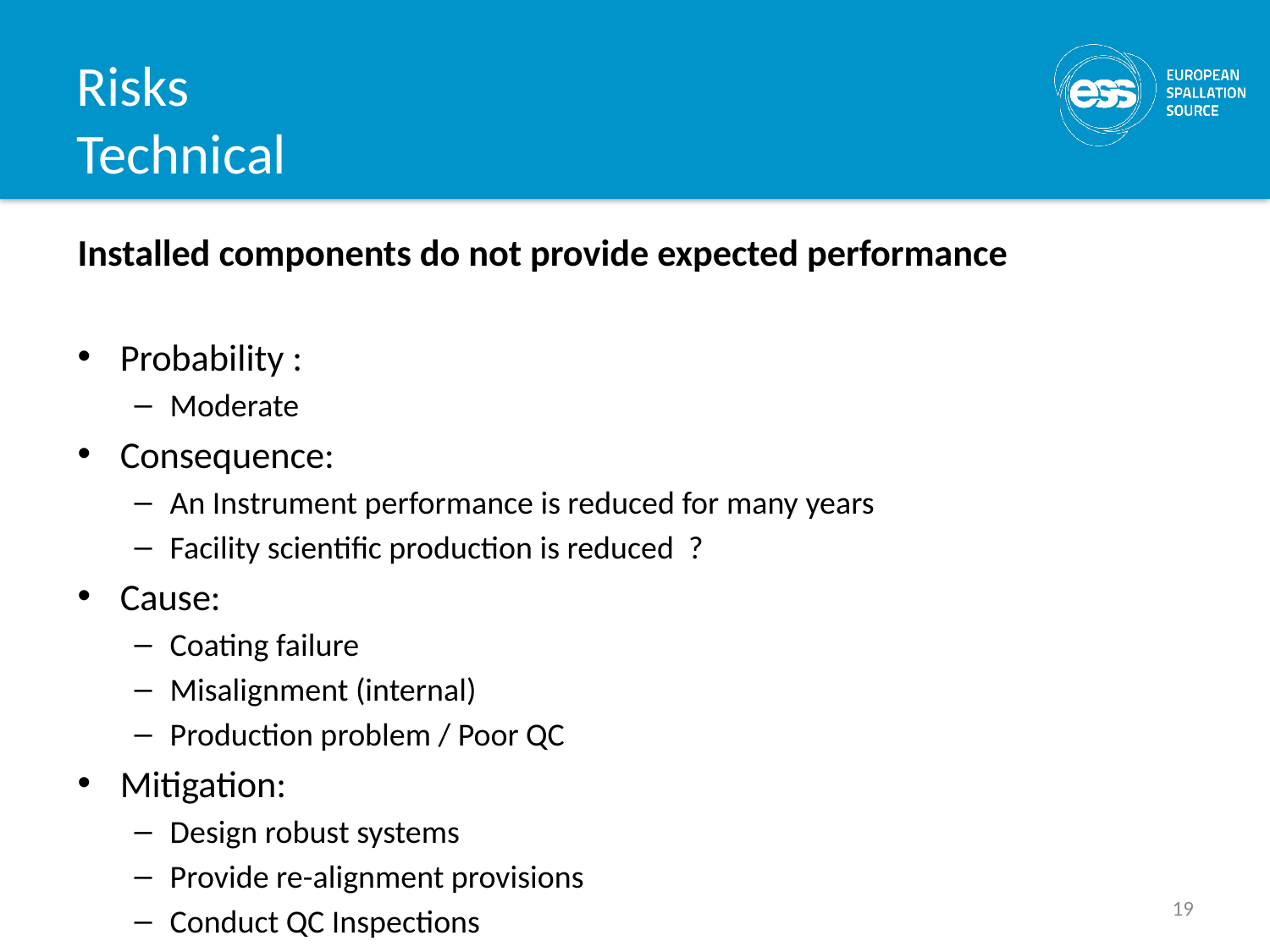

# Risks Technical
Installed components do not provide expected performance

Probability :
Moderate
Consequence:
An Instrument performance is reduced for many years
Facility scientific production is reduced  ?
Cause:
Coating failure
Misalignment (internal)
Production problem / Poor QC
Mitigation:
Design robust systems
Provide re-alignment provisions
Conduct QC Inspections
19